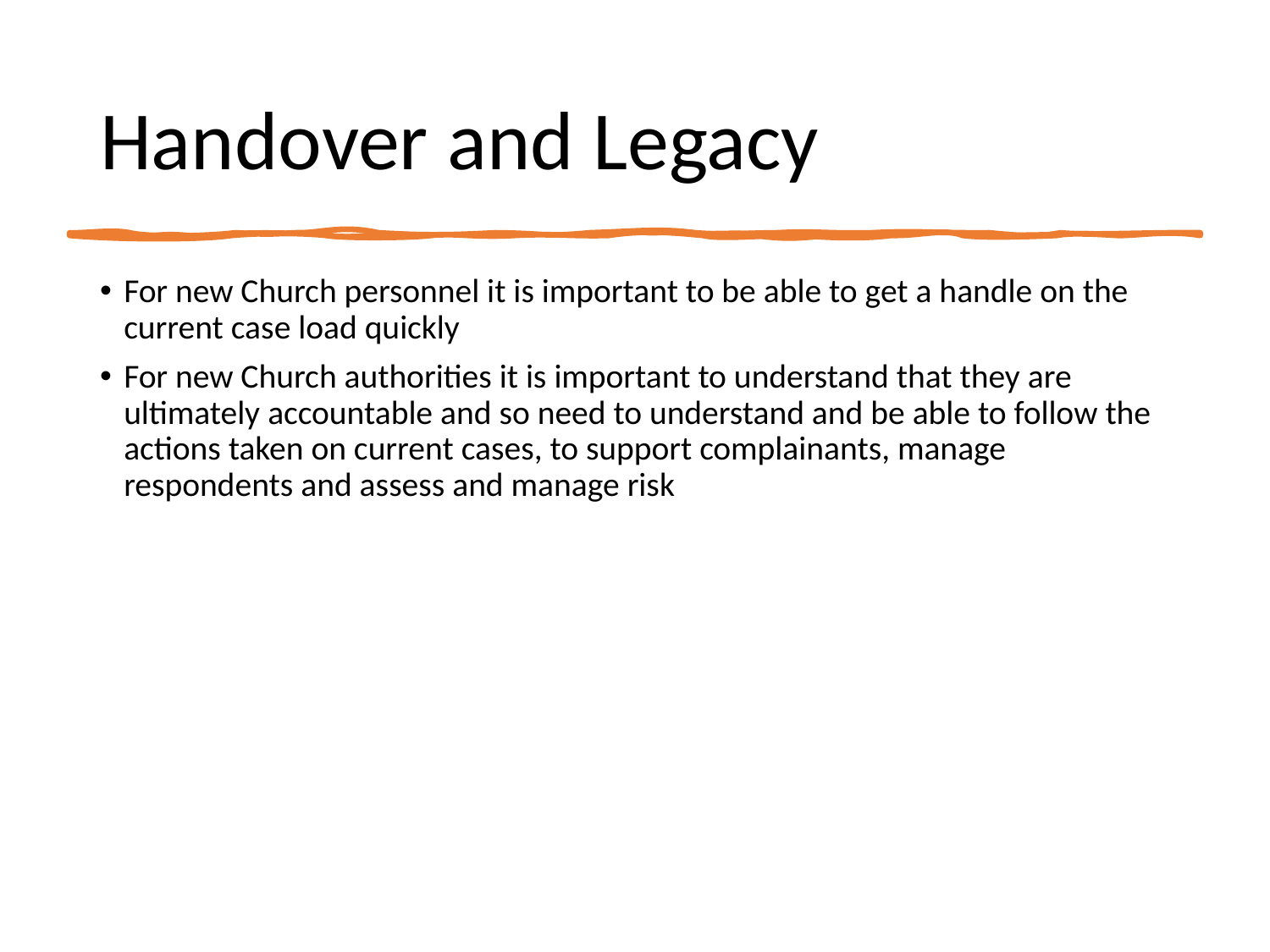

# Handover and Legacy

For new Church personnel it is important to be able to get a handle on the current case load quickly
For new Church authorities it is important to understand that they are ultimately accountable and so need to understand and be able to follow the actions taken on current cases, to support complainants, manage respondents and assess and manage risk